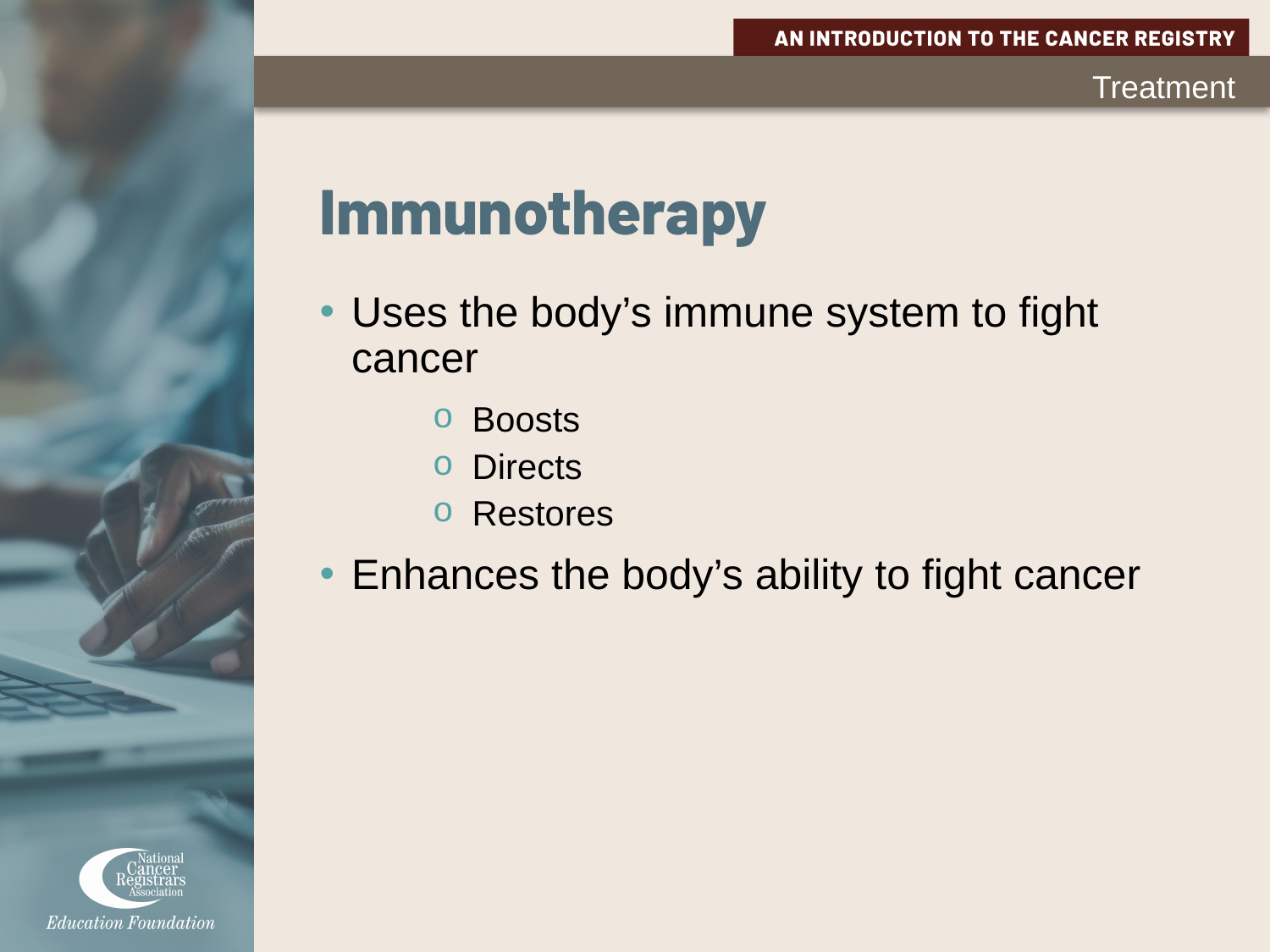

# Immunotherapy
Uses the body’s immune system to fight cancer
Boosts
Directs
Restores
Enhances the body’s ability to fight cancer